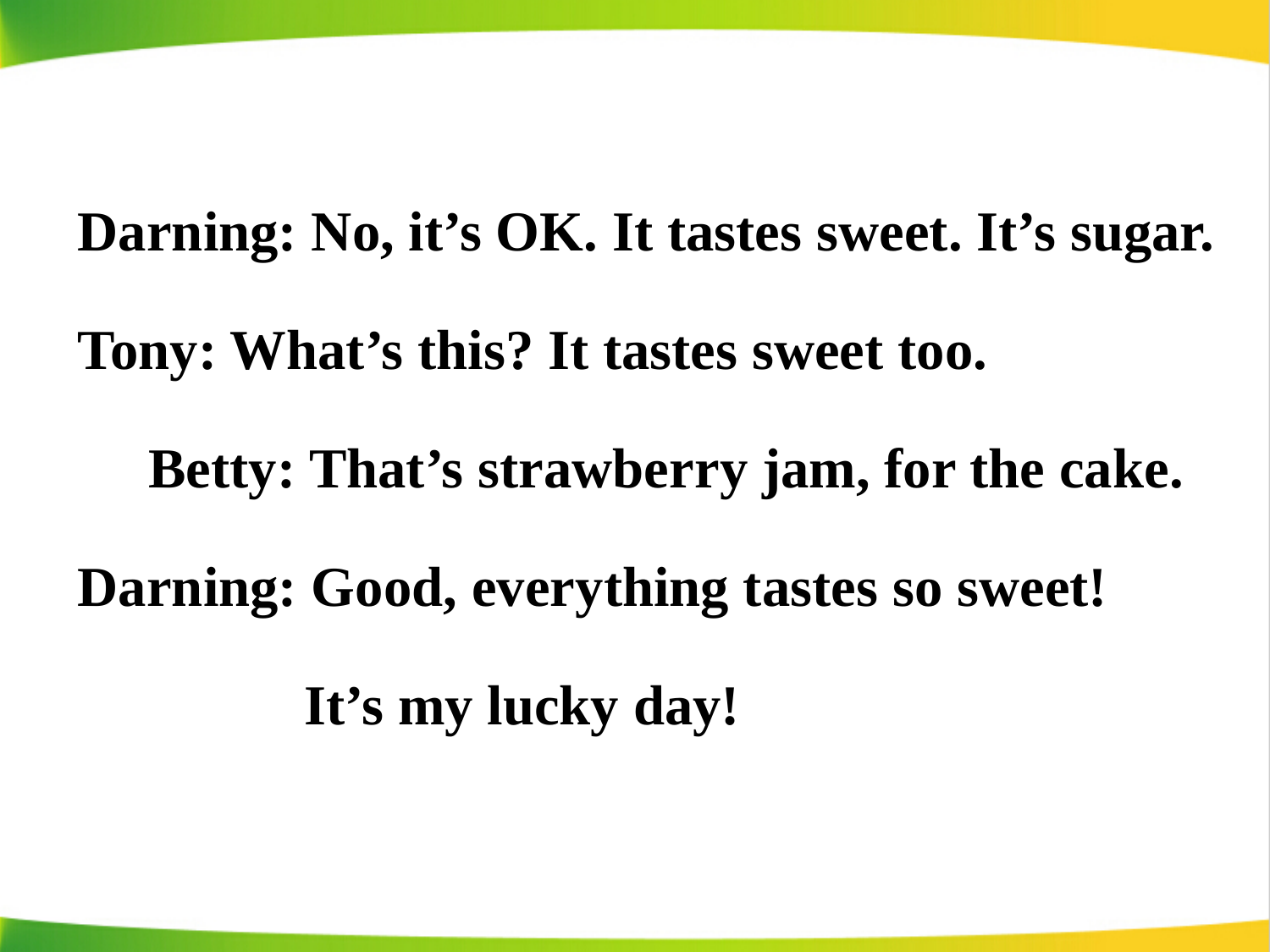

Darning: No, it’s OK. It tastes sweet. It’s sugar.
Tony: What’s this? It tastes sweet too.
     Betty: That’s strawberry jam, for the cake.
Darning: Good, everything tastes so sweet!
                It’s my lucky day!